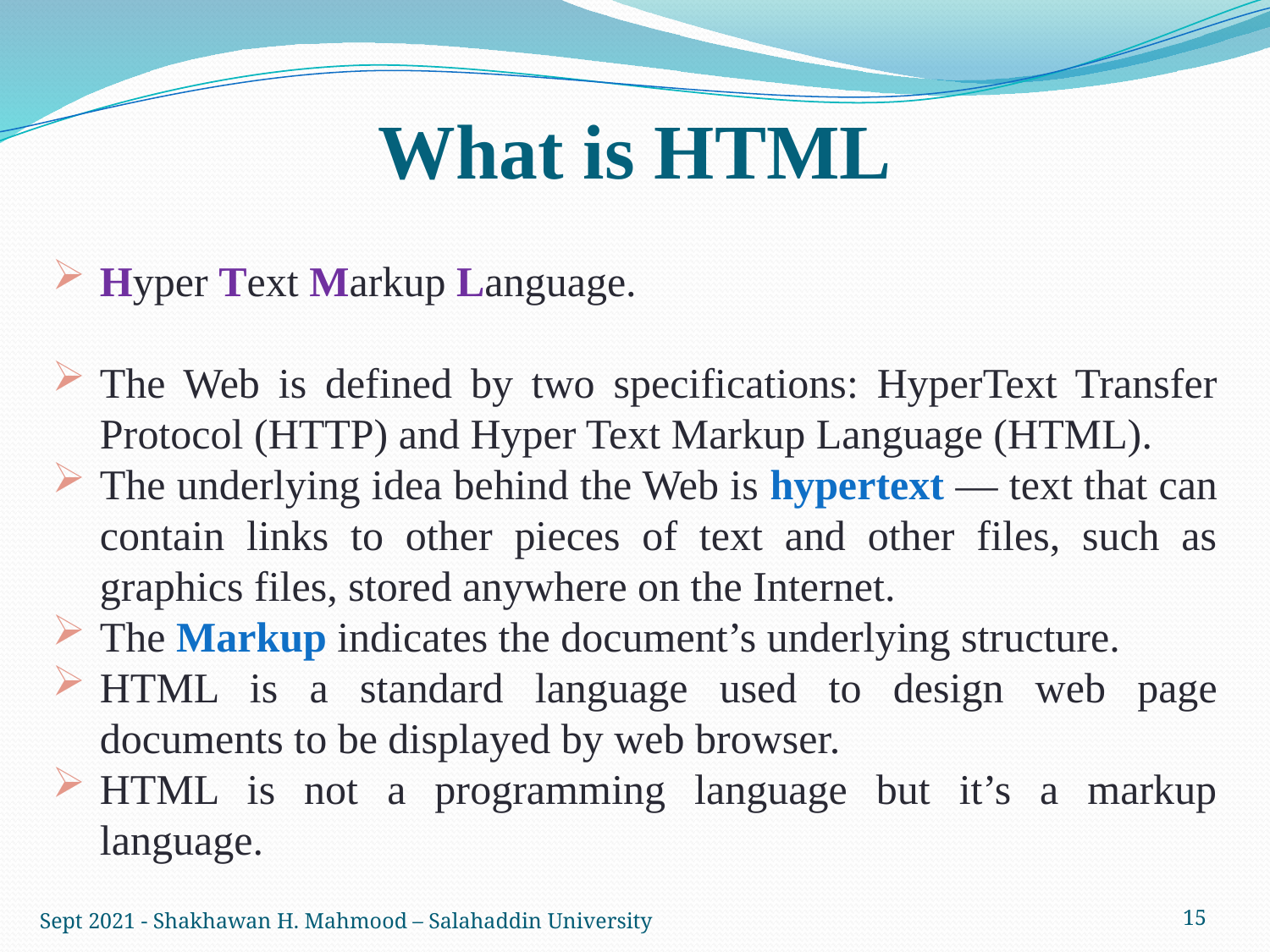

# What is HTML
Hyper Text Markup Language.

The Web is defined by two specifications: HyperText Transfer Protocol (HTTP) and Hyper Text Markup Language (HTML).
The underlying idea behind the Web is hypertext — text that can contain links to other pieces of text and other files, such as graphics files, stored anywhere on the Internet.
The Markup indicates the document’s underlying structure.
HTML is a standard language used to design web page documents to be displayed by web browser.
HTML is not a programming language but it’s a markup language.

Sept 2021 - Shakhawan H. Mahmood – Salahaddin University
15